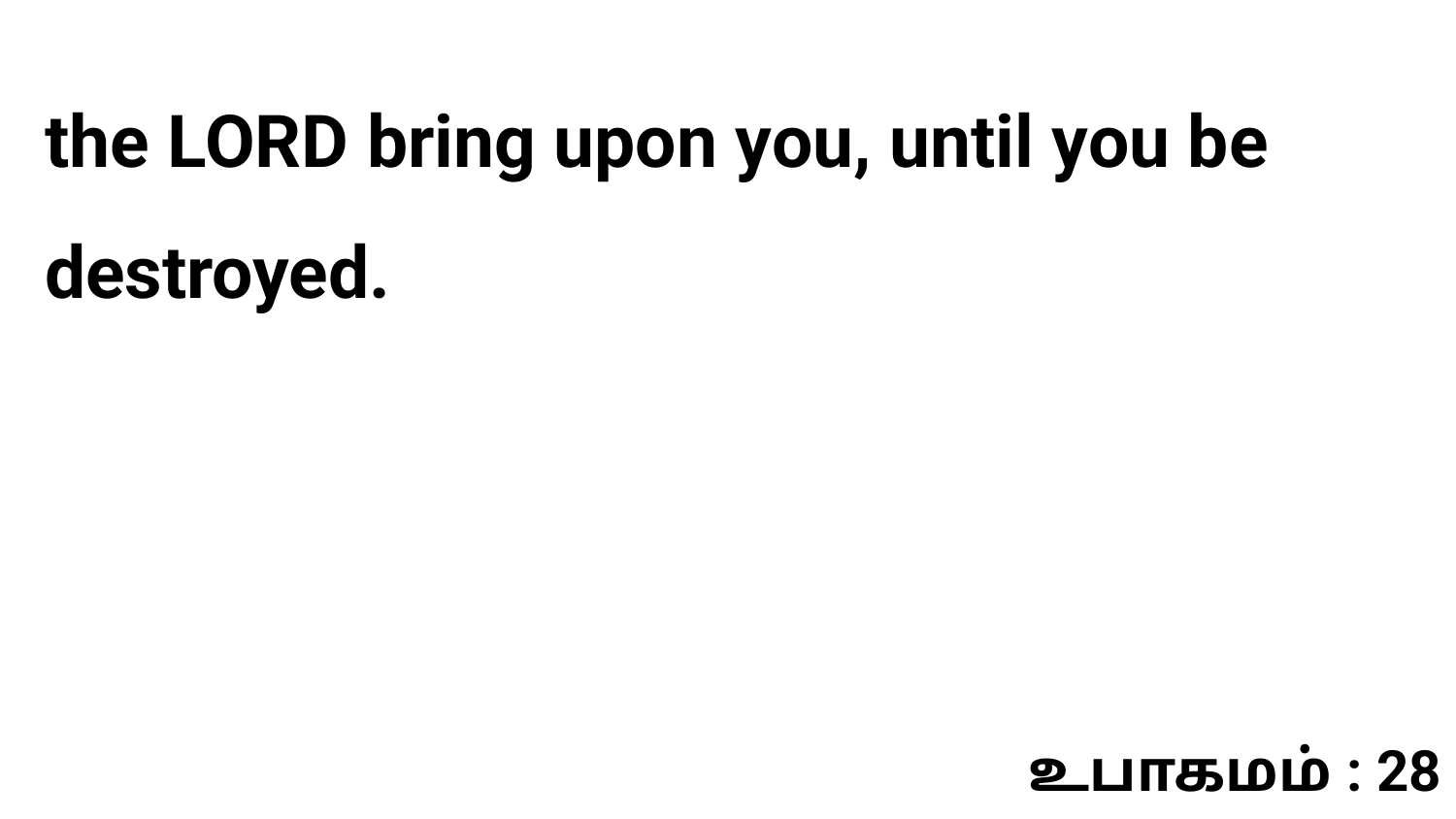

the LORD bring upon you, until you be destroyed.
உபாகமம் : 28